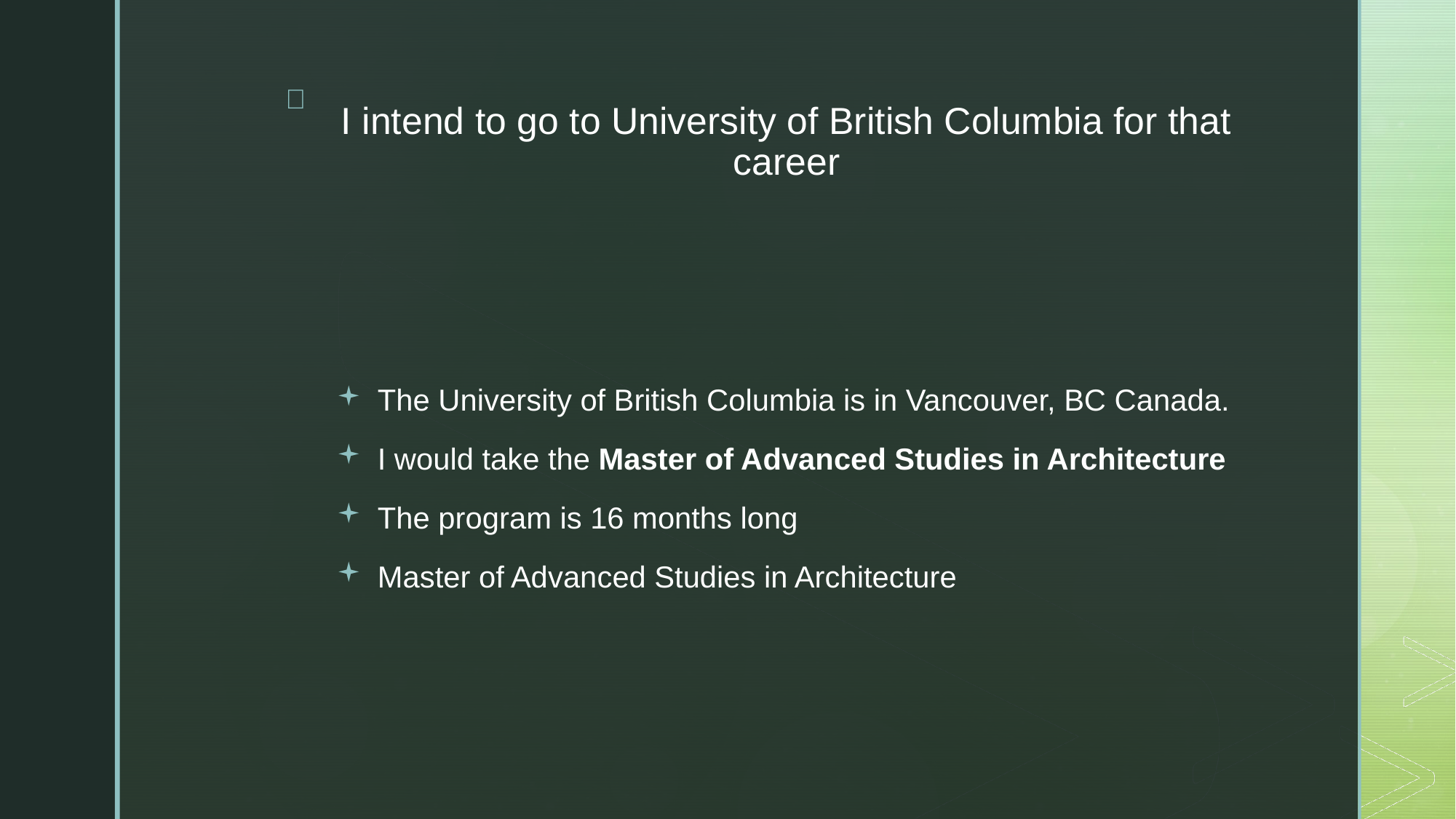

# I intend to go to University of British Columbia for that career
The University of British Columbia is in Vancouver, BC Canada.
I would take the Master of Advanced Studies in Architecture
The program is 16 months long
Master of Advanced Studies in Architecture